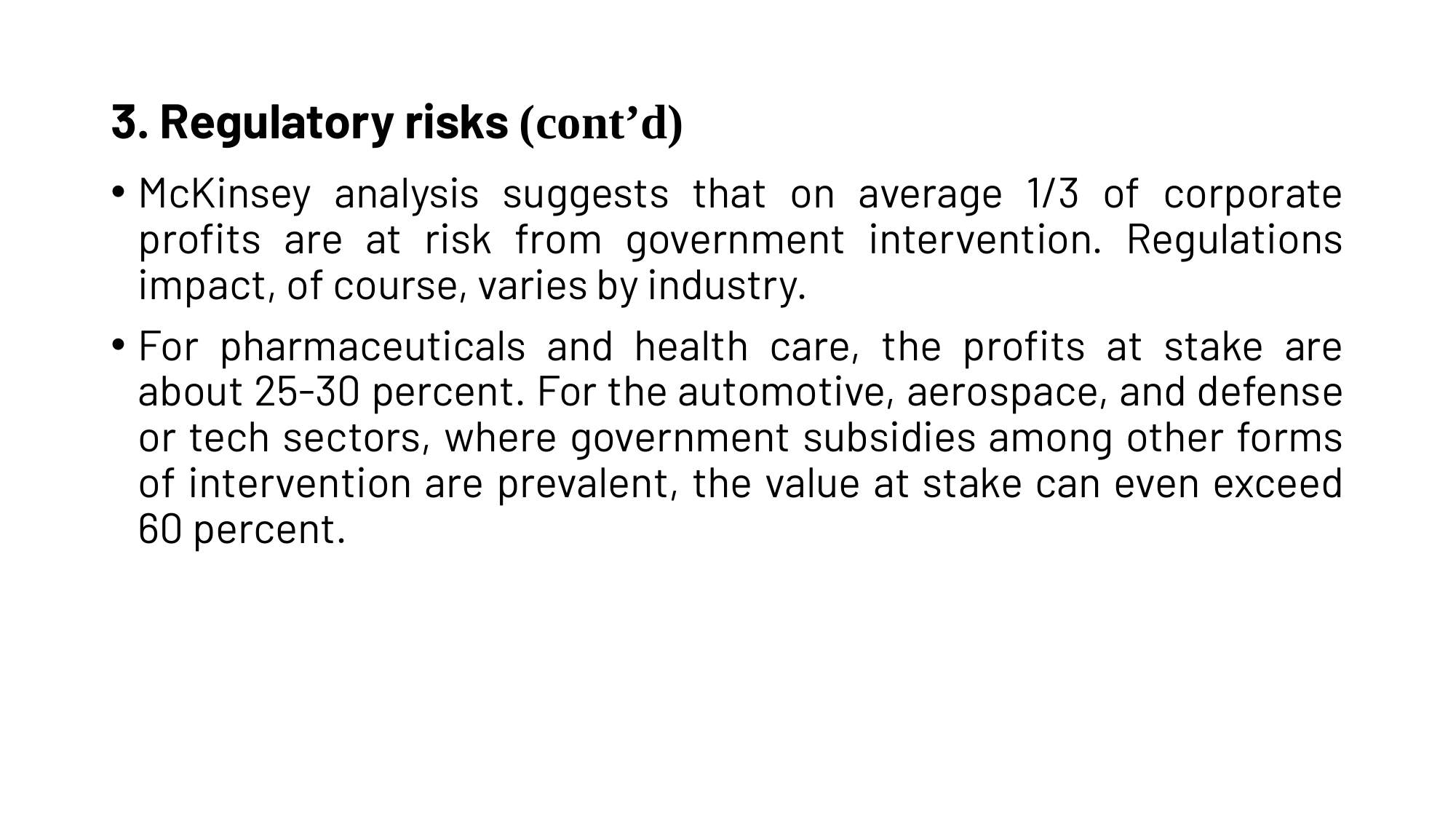

# 3. Regulatory risks (cont’d)
McKinsey analysis suggests that on average 1/3 of corporate profits are at risk from government intervention. Regulations impact, of course, varies by industry.
For pharmaceuticals and health care, the profits at stake are about 25-30 percent. For the automotive, aerospace, and defense or tech sectors, where government subsidies among other forms of intervention are prevalent, the value at stake can even exceed 60 percent.